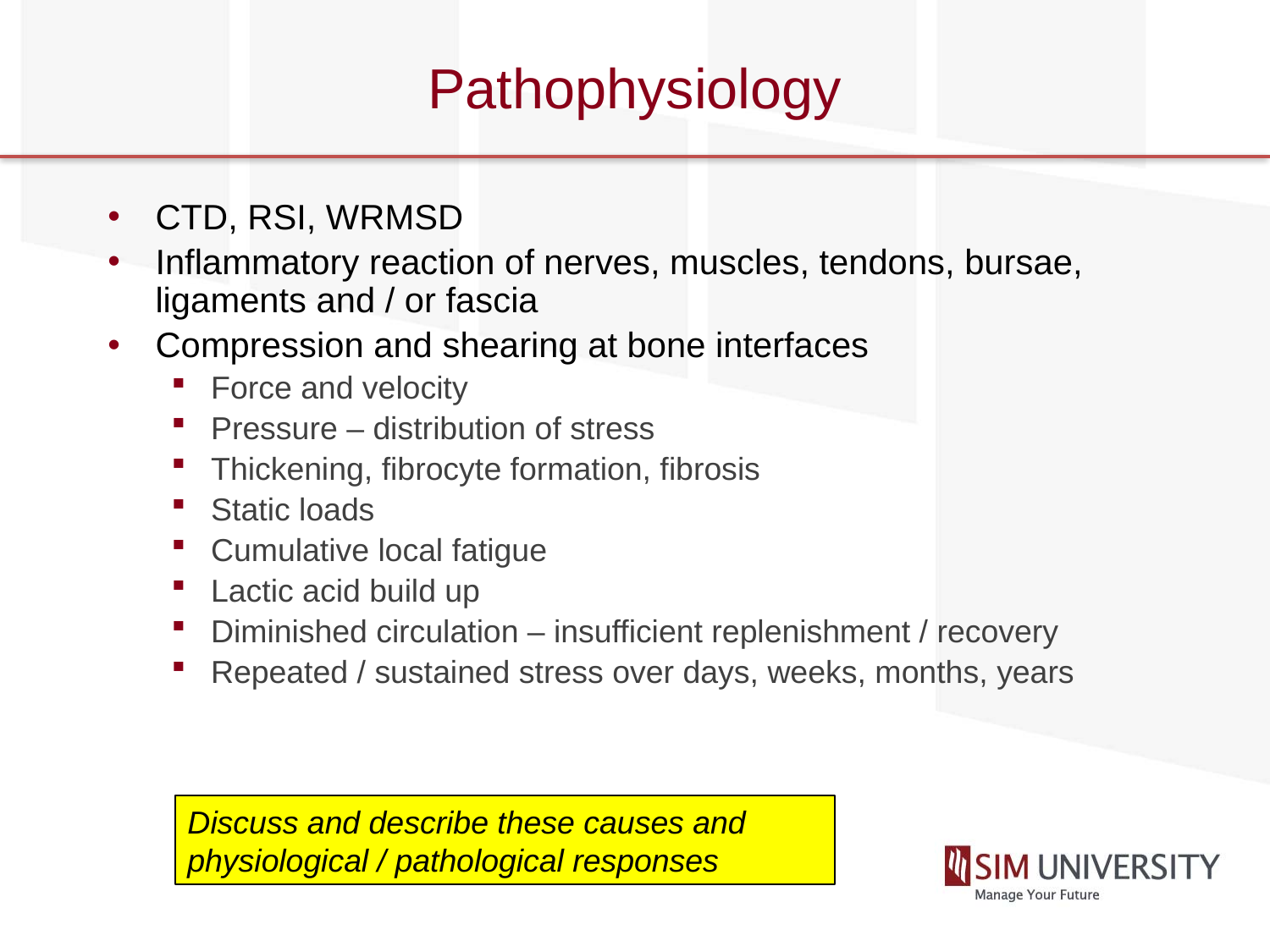

# Pathophysiology
CTD, RSI, WRMSD
Inflammatory reaction of nerves, muscles, tendons, bursae, ligaments and / or fascia
Compression and shearing at bone interfaces
Force and velocity
Pressure – distribution of stress
Thickening, fibrocyte formation, fibrosis
Static loads
Cumulative local fatigue
Lactic acid build up
Diminished circulation – insufficient replenishment / recovery
Repeated / sustained stress over days, weeks, months, years

Discuss and describe these causes and physiological / pathological responses